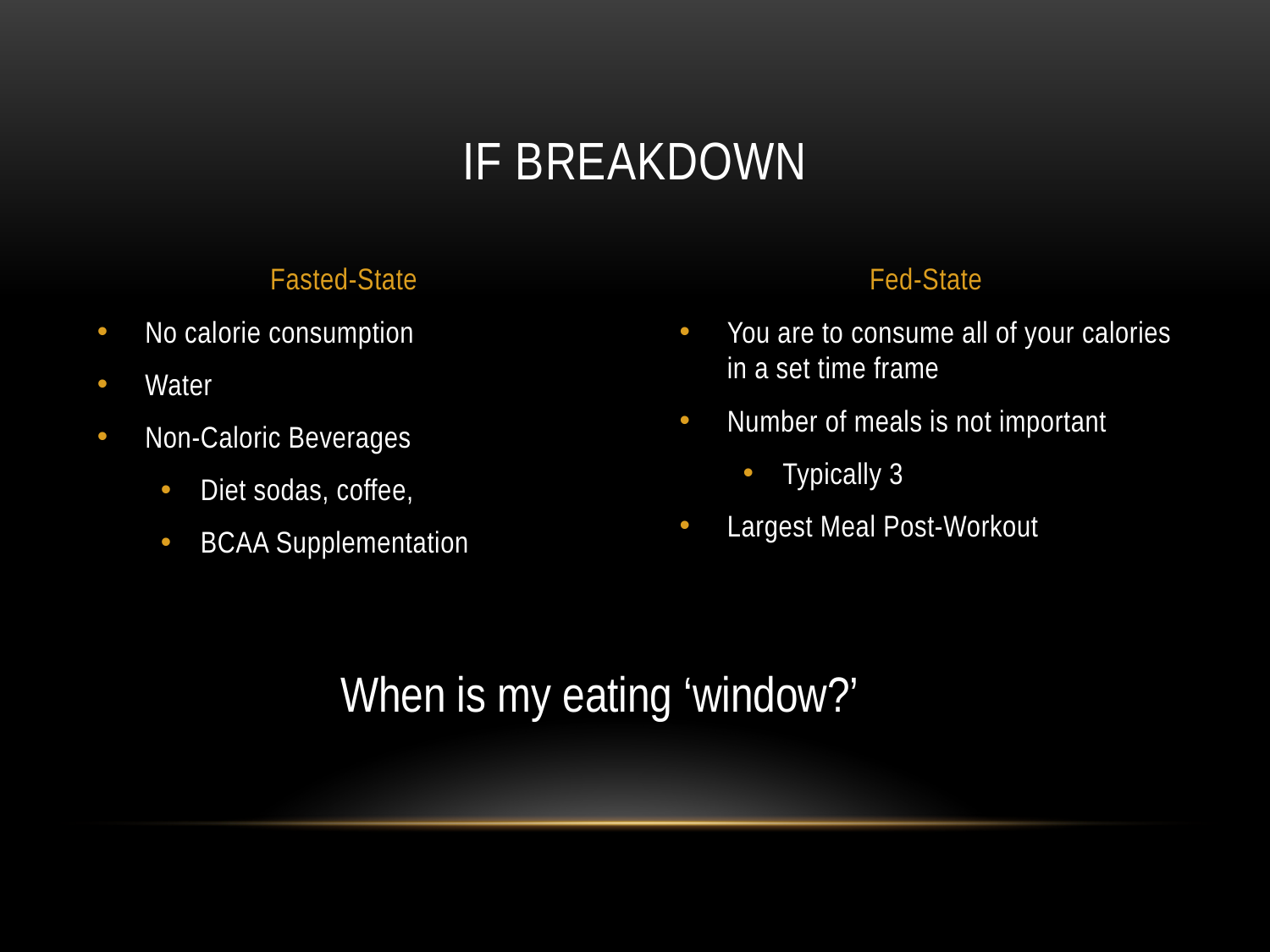

# If breakdown
Fasted-State
Fed-State
No calorie consumption
Water
Non-Caloric Beverages
Diet sodas, coffee,
BCAA Supplementation

You are to consume all of your calories in a set time frame
Number of meals is not important
Typically 3
Largest Meal Post-Workout
When is my eating ‘window?’